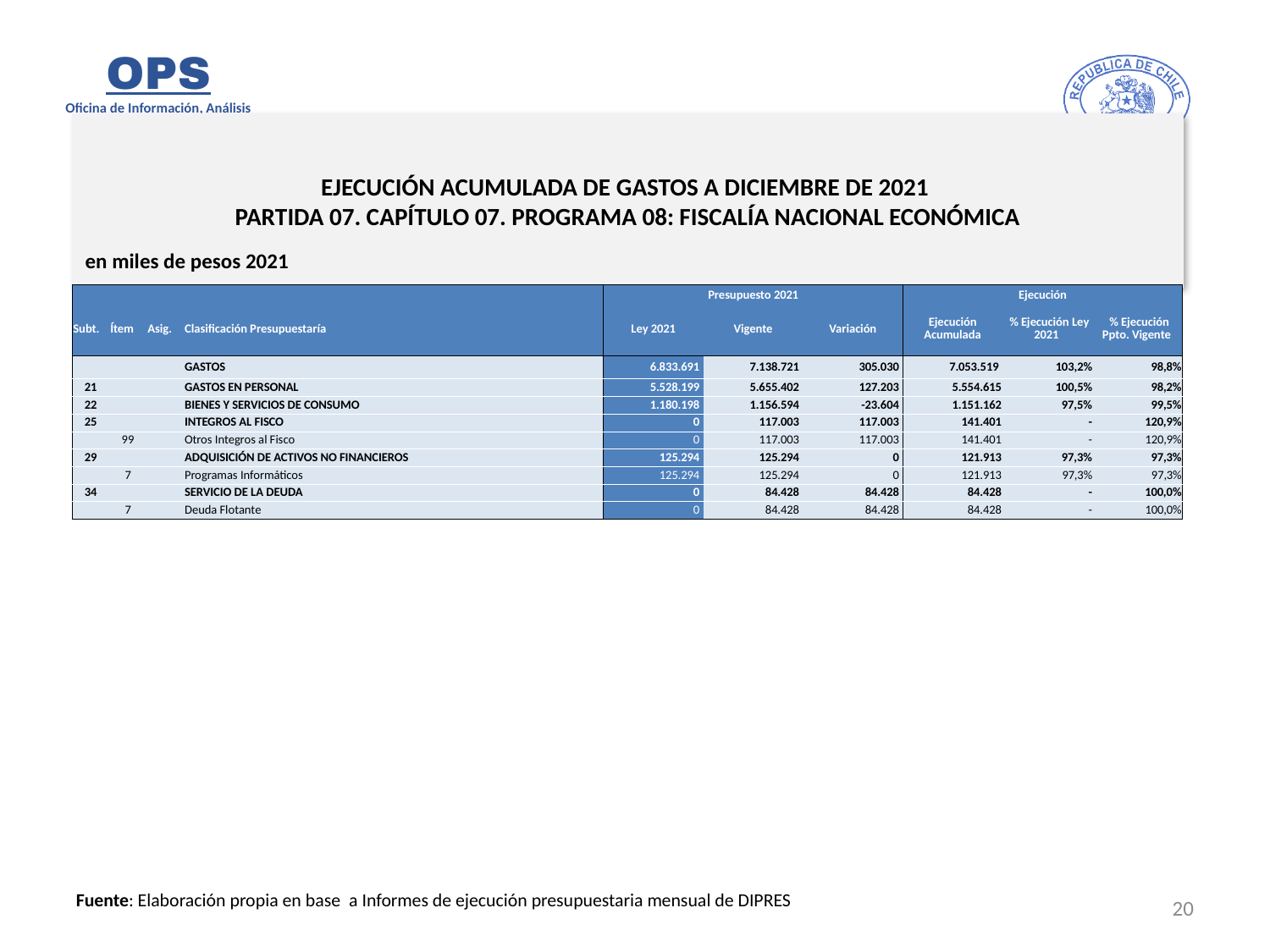

# EJECUCIÓN ACUMULADA DE GASTOS A DICIEMBRE DE 2021 PARTIDA 07. CAPÍTULO 07. PROGRAMA 08: FISCALÍA NACIONAL ECONÓMICA
en miles de pesos 2021
|  |  |  |  | Presupuesto 2021 |  |  | Ejecución |  |  |
| --- | --- | --- | --- | --- | --- | --- | --- | --- | --- |
| Subt. | Ítem | Asig. | Clasificación Presupuestaría | Ley 2021 | Vigente | Variación | Ejecución Acumulada | % Ejecución Ley 2021 | % Ejecución Ppto. Vigente |
|  |  |  | GASTOS | 6.833.691 | 7.138.721 | 305.030 | 7.053.519 | 103,2% | 98,8% |
| 21 |  |  | GASTOS EN PERSONAL | 5.528.199 | 5.655.402 | 127.203 | 5.554.615 | 100,5% | 98,2% |
| 22 |  |  | BIENES Y SERVICIOS DE CONSUMO | 1.180.198 | 1.156.594 | -23.604 | 1.151.162 | 97,5% | 99,5% |
| 25 |  |  | INTEGROS AL FISCO | 0 | 117.003 | 117.003 | 141.401 | - | 120,9% |
|  | 99 |  | Otros Integros al Fisco | 0 | 117.003 | 117.003 | 141.401 | - | 120,9% |
| 29 |  |  | ADQUISICIÓN DE ACTIVOS NO FINANCIEROS | 125.294 | 125.294 | 0 | 121.913 | 97,3% | 97,3% |
|  | 7 |  | Programas Informáticos | 125.294 | 125.294 | 0 | 121.913 | 97,3% | 97,3% |
| 34 |  |  | SERVICIO DE LA DEUDA | 0 | 84.428 | 84.428 | 84.428 | - | 100,0% |
|  | 7 |  | Deuda Flotante | 0 | 84.428 | 84.428 | 84.428 | - | 100,0% |
20